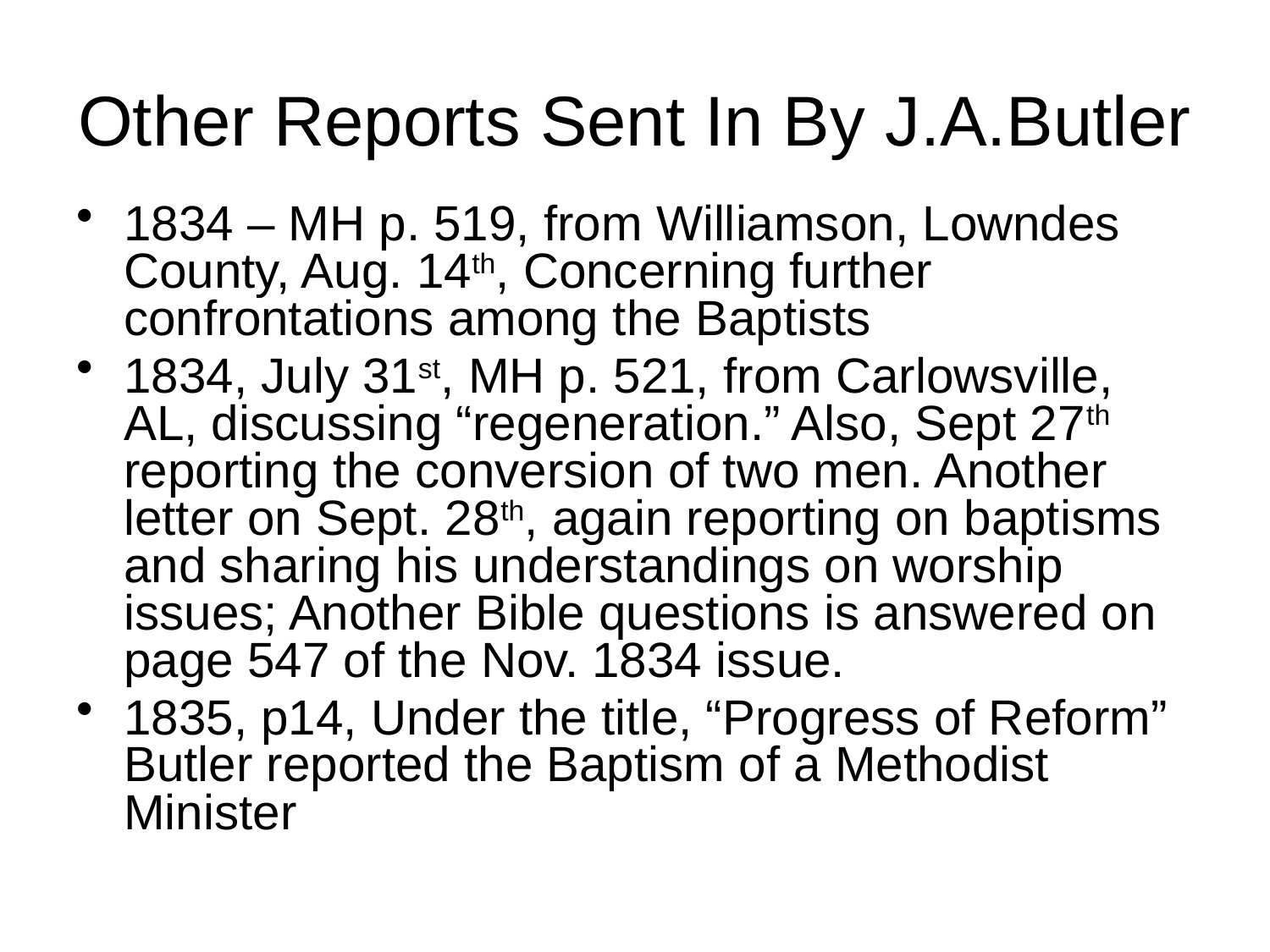

# Other Reports Sent In By J.A.Butler
1834 – MH p. 519, from Williamson, Lowndes County, Aug. 14th, Concerning further confrontations among the Baptists
1834, July 31st, MH p. 521, from Carlowsville, AL, discussing “regeneration.” Also, Sept 27th reporting the conversion of two men. Another letter on Sept. 28th, again reporting on baptisms and sharing his understandings on worship issues; Another Bible questions is answered on page 547 of the Nov. 1834 issue.
1835, p14, Under the title, “Progress of Reform” Butler reported the Baptism of a Methodist Minister